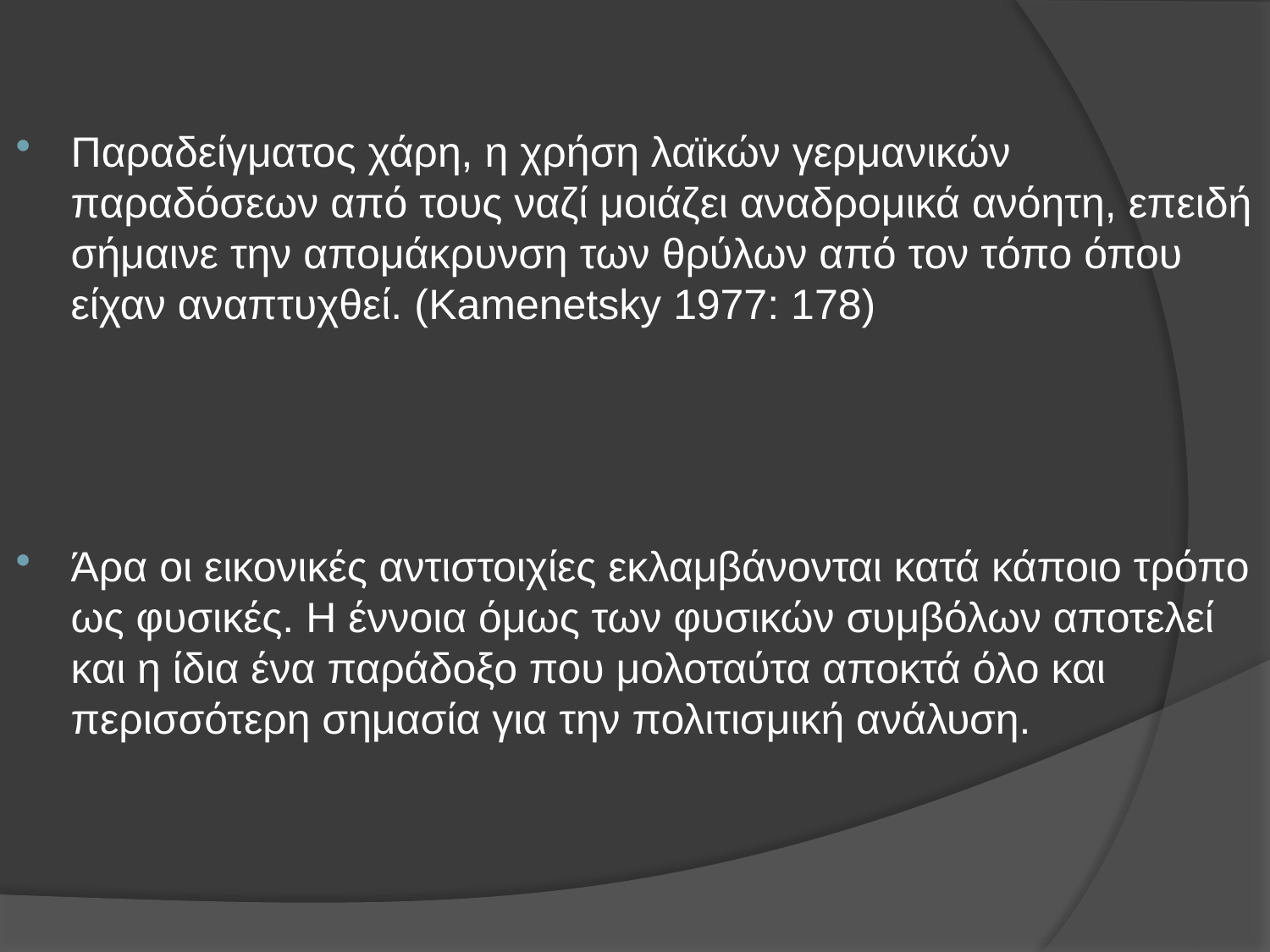

Παραδείγματος χάρη, η χρήση λαϊκών γερμανικών παραδόσεων από τους ναζί μοιάζει αναδρομικά ανόητη, επειδή σήμαινε την απομάκρυνση των θρύλων από τον τόπο όπου είχαν αναπτυχθεί. (Kamenetsky 1977: 178)
Άρα οι εικονικές αντιστοιχίες εκλαμβάνονται κατά κάποιο τρόπο ως φυσικές. Η έννοια όμως των φυσικών συμβόλων αποτελεί και η ίδια ένα παράδοξο που μολοταύτα αποκτά όλο και περισσότερη σημασία για την πολιτισμική ανάλυση.